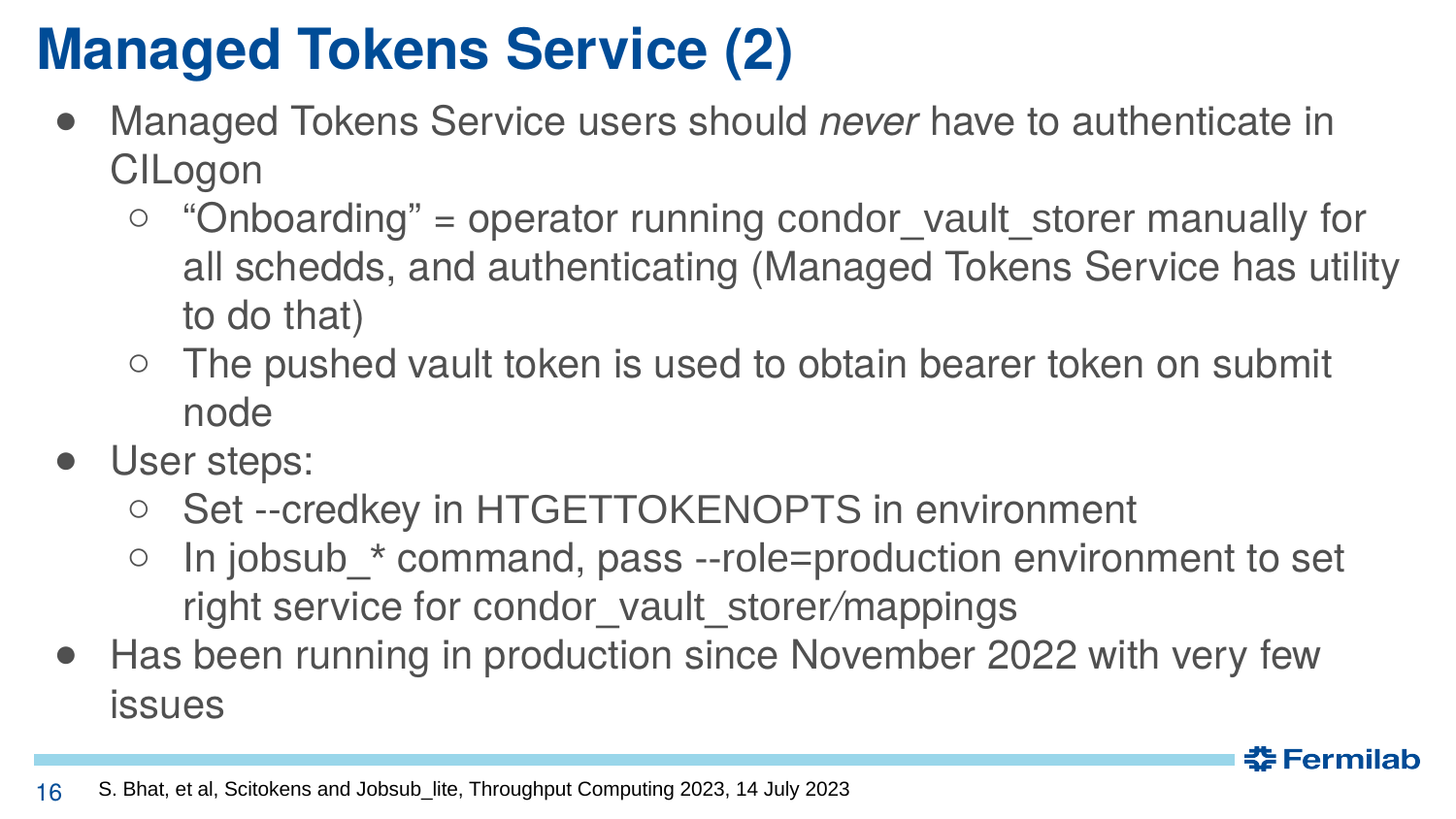

# Managed Tokens Service (2)
Managed Tokens Service users should never have to authenticate in CILogon
“Onboarding” = operator running condor_vault_storer manually for all schedds, and authenticating (Managed Tokens Service has utility to do that)
The pushed vault token is used to obtain bearer token on submit node
User steps:
Set --credkey in HTGETTOKENOPTS in environment
In jobsub_* command, pass --role=production environment to set right service for condor_vault_storer/mappings
Has been running in production since November 2022 with very few issues
16